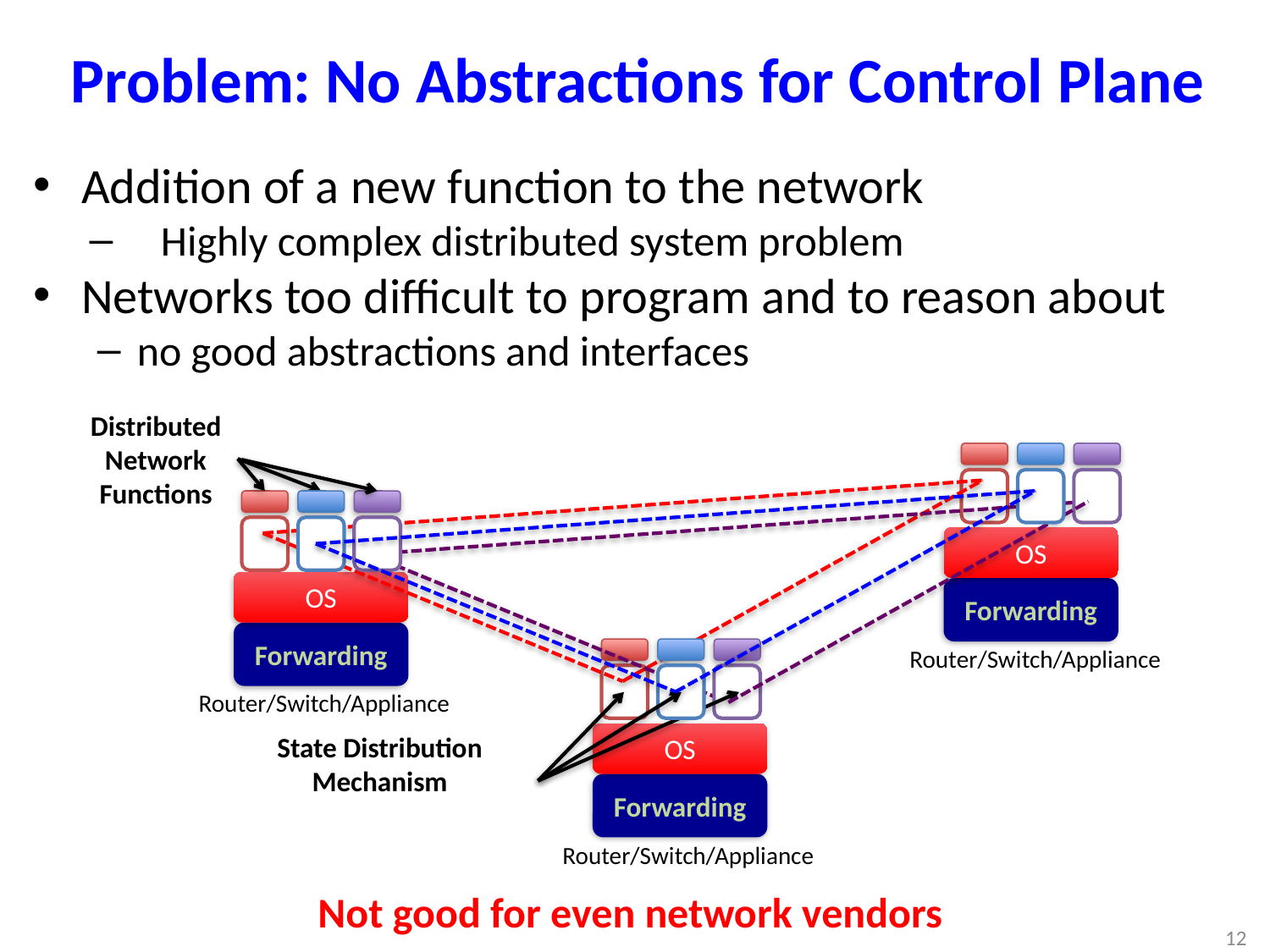

# Problem: No Abstractions for Control Plane
Addition of a new function to the network
Highly complex distributed system problem
Networks too difficult to program and to reason about
no good abstractions and interfaces
Distributed
Network Functions

State Distribution Mechanism

OS
Forwarding
OS
Forwarding
Router/Switch/Appliance
Router/Switch/Appliance
Router/Switch/Appliance
OS
Forwarding
Not good for even network vendors
12